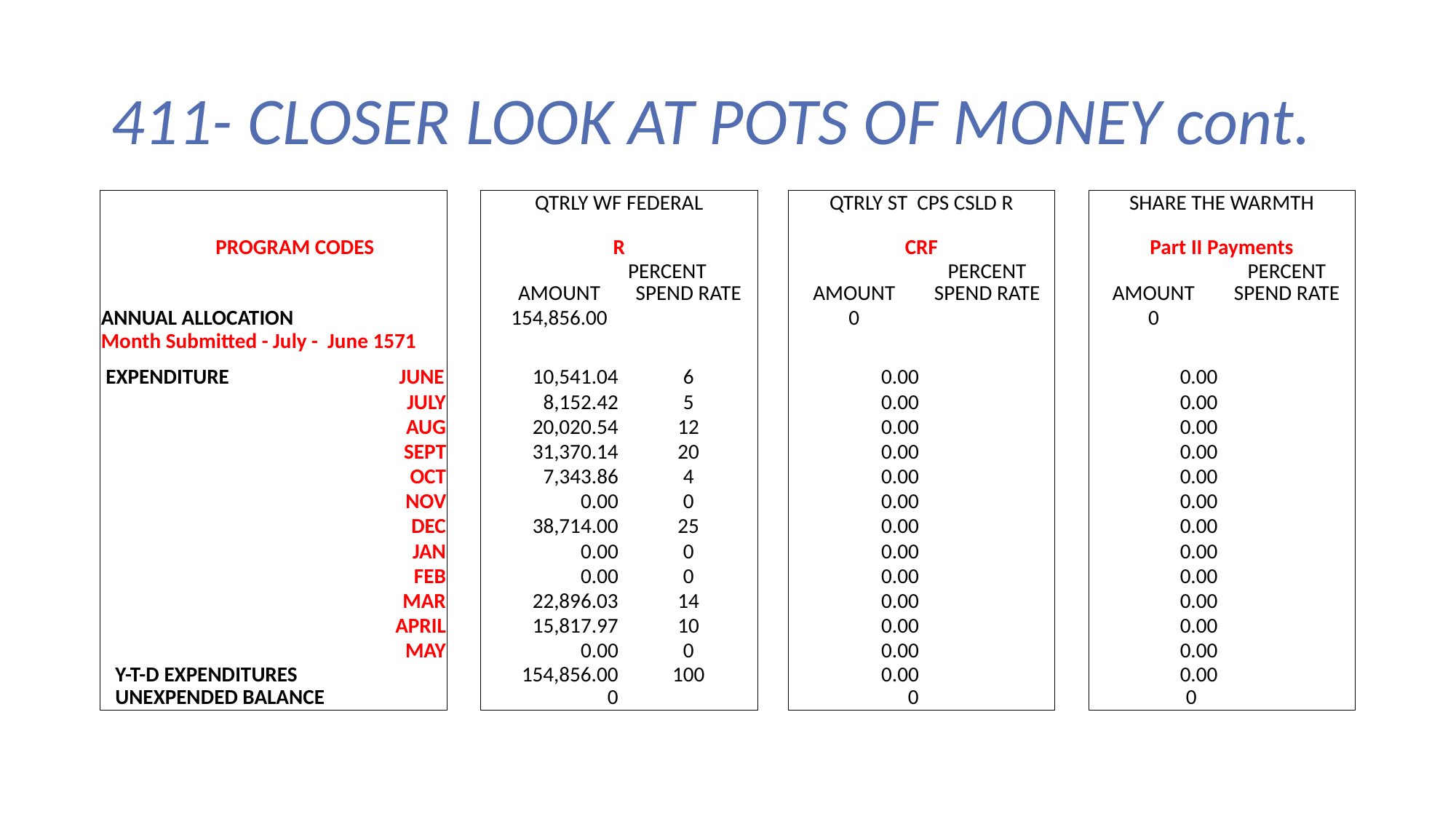

# 411- CLOSER LOOK AT POTS OF MONEY cont.
|  |  |  |  | QTRLY WF FEDERAL |  |  | QTRLY ST CPS CSLD R |  |  | SHARE THE WARMTH |  |
| --- | --- | --- | --- | --- | --- | --- | --- | --- | --- | --- | --- |
| PROGRAM CODES |  |  |  | R |  |  | CRF |  |  | Part II Payments |  |
|  |  |  |  | AMOUNT | PERCENT SPEND RATE |  | AMOUNT | PERCENT SPEND RATE |  | AMOUNT | PERCENT SPEND RATE |
| ANNUAL ALLOCATION |  |  |  | 154,856.00 |  |  | 0 |  |  | 0 |  |
| Month Submitted - July - June 1571 |  |  |  |  |  |  |  |  |  |  |  |
| EXPENDITURE JUNE |  |  |  | 10,541.04 | 6 |  | 0.00 |  |  | 0.00 |  |
| JULY |  |  |  | 8,152.42 | 5 |  | 0.00 |  |  | 0.00 |  |
| AUG |  |  |  | 20,020.54 | 12 |  | 0.00 |  |  | 0.00 |  |
| SEPT |  |  |  | 31,370.14 | 20 |  | 0.00 |  |  | 0.00 |  |
| OCT |  |  |  | 7,343.86 | 4 |  | 0.00 |  |  | 0.00 |  |
| NOV |  |  |  | 0.00 | 0 |  | 0.00 |  |  | 0.00 |  |
| DEC |  |  |  | 38,714.00 | 25 |  | 0.00 |  |  | 0.00 |  |
| JAN |  |  |  | 0.00 | 0 |  | 0.00 |  |  | 0.00 |  |
| FEB |  |  |  | 0.00 | 0 |  | 0.00 |  |  | 0.00 |  |
| MAR |  |  |  | 22,896.03 | 14 |  | 0.00 |  |  | 0.00 |  |
| APRIL |  |  |  | 15,817.97 | 10 |  | 0.00 |  |  | 0.00 |  |
| MAY |  |  |  | 0.00 | 0 |  | 0.00 |  |  | 0.00 |  |
| Y-T-D EXPENDITURES |  |  |  | 154,856.00 | 100 |  | 0.00 |  |  | 0.00 |  |
| UNEXPENDED BALANCE |  |  |  | 0 |  |  | 0 |  |  | 0 |  |